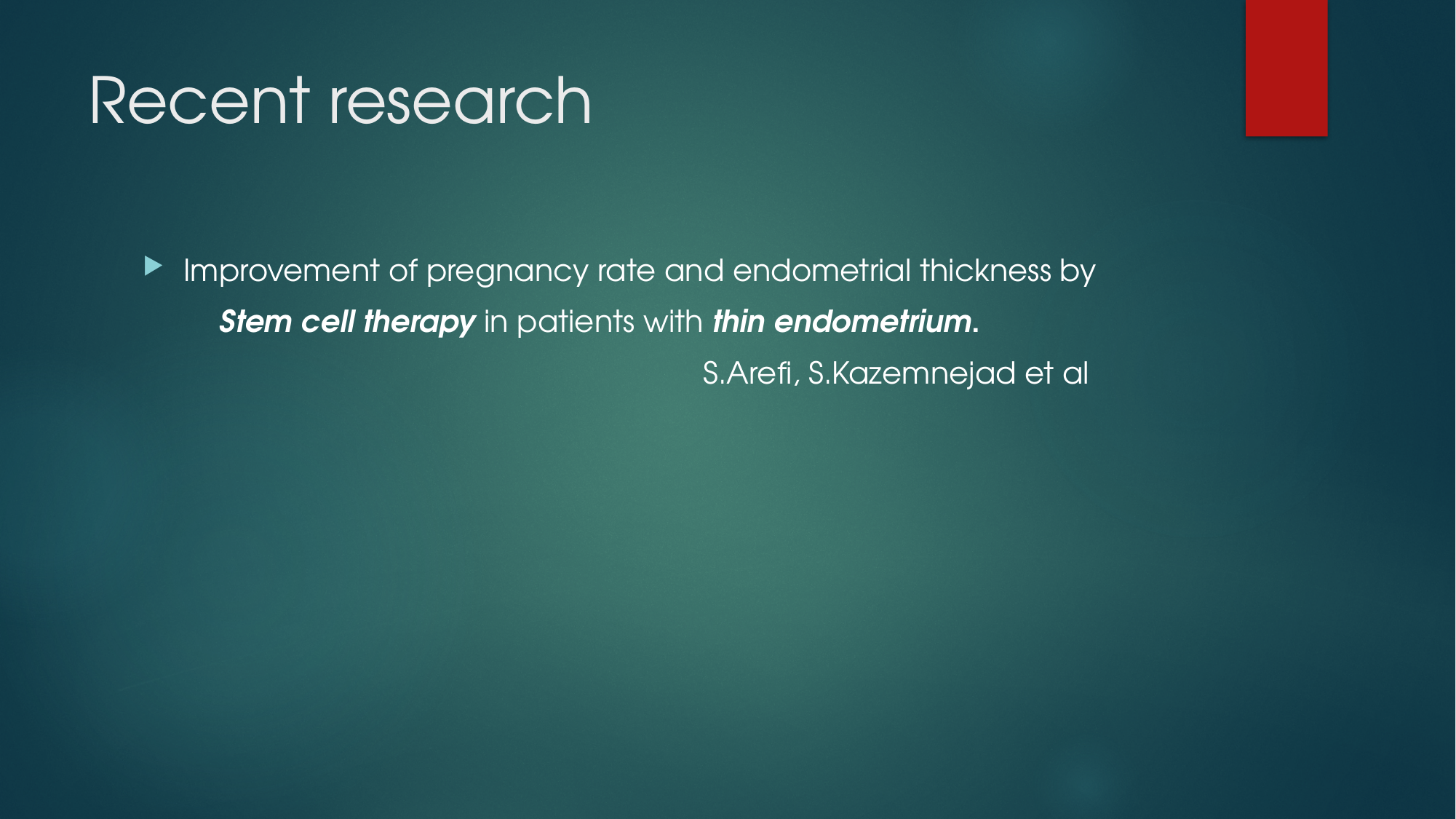

# Recent research
Improvement of pregnancy rate and endometrial thickness by
         Stem cell therapy in patients with thin endometrium.
                                                                   S.Arefi, S.Kazemnejad et al